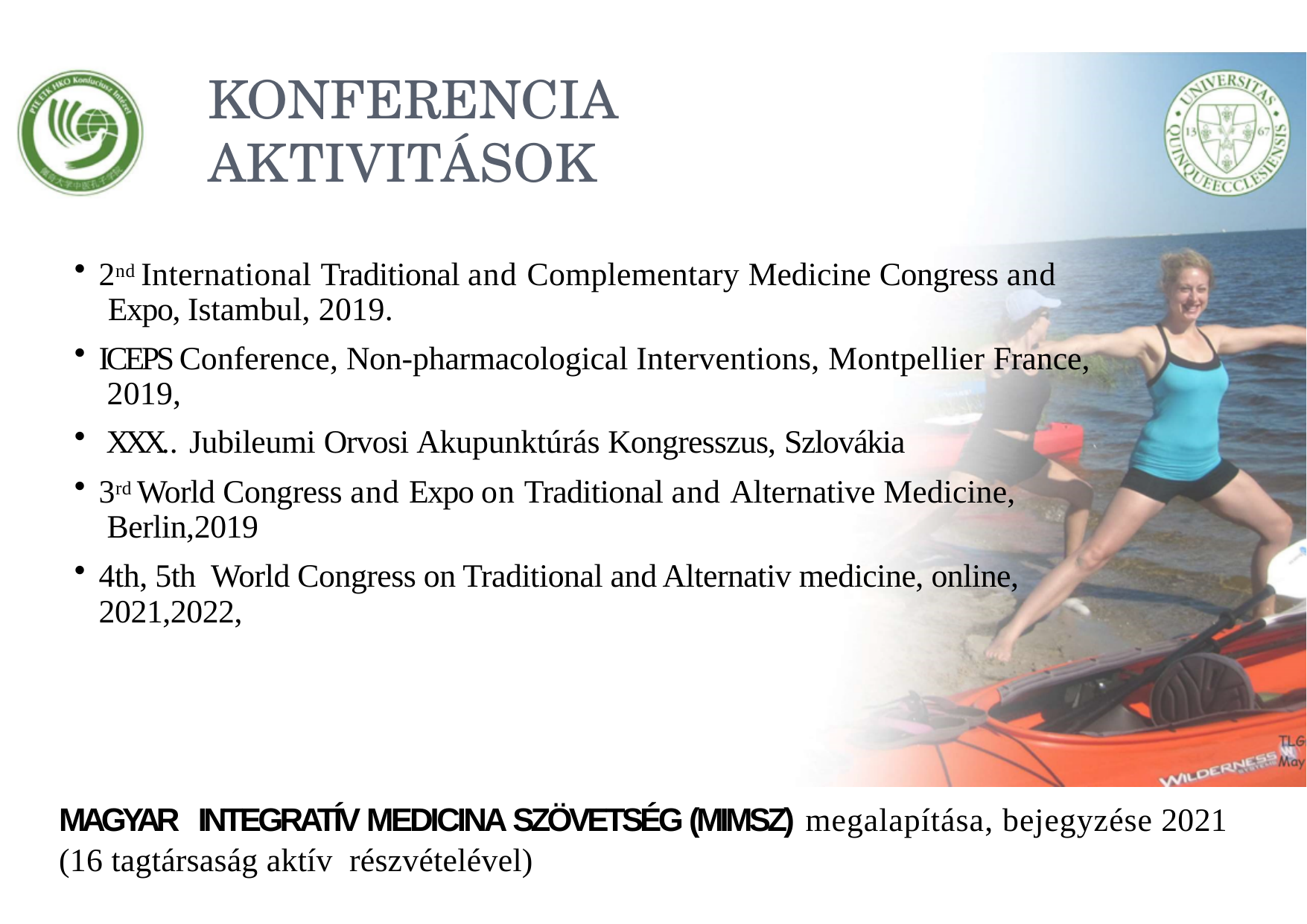

# Konferencia aktivitások
2nd International Traditional and Complementary Medicine Congress and  Expo, Istambul, 2019.
ICEPS Conference, Non-pharmacological Interventions, Montpellier France,  2019,
XXX..  Jubileumi Orvosi Akupunktúrás Kongresszus, Szlovákia
3rd World Congress and Expo on Traditional and Alternative Medicine,  Berlin,2019
4th, 5th  World Congress on Traditional and Alternativ medicine, online, 2021,2022,

MAGYAR  INTEGRATÍV MEDICINA SZÖVETSÉG (MIMSZ)  megalapítása, bejegyzése 2021
(16 tagtársaság aktív  részvételével)